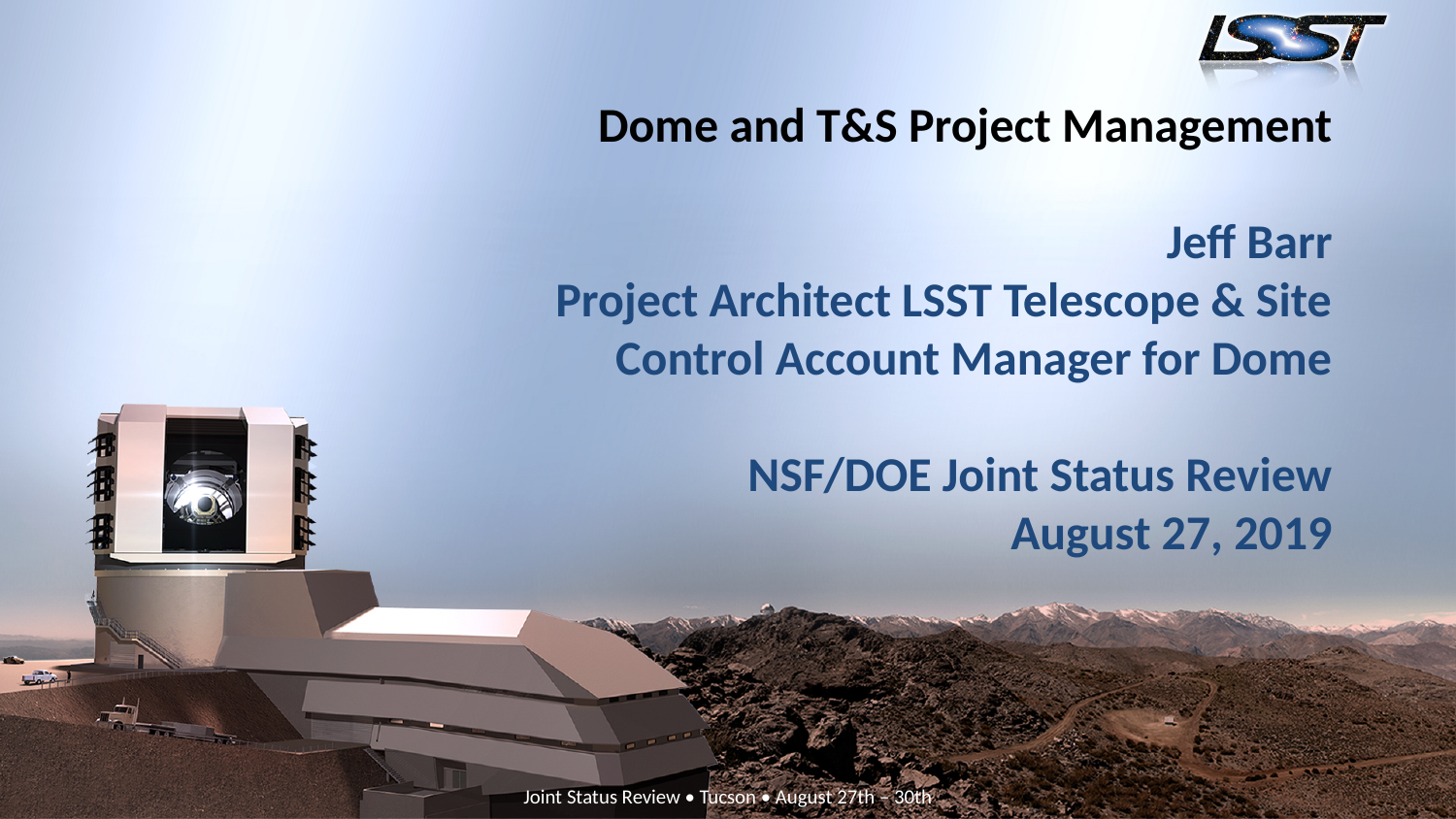

# Dome and T&S Project Management Jeff Barr Project Architect LSST Telescope & Site Control Account Manager for Dome NSF/DOE Joint Status Review August 27, 2019